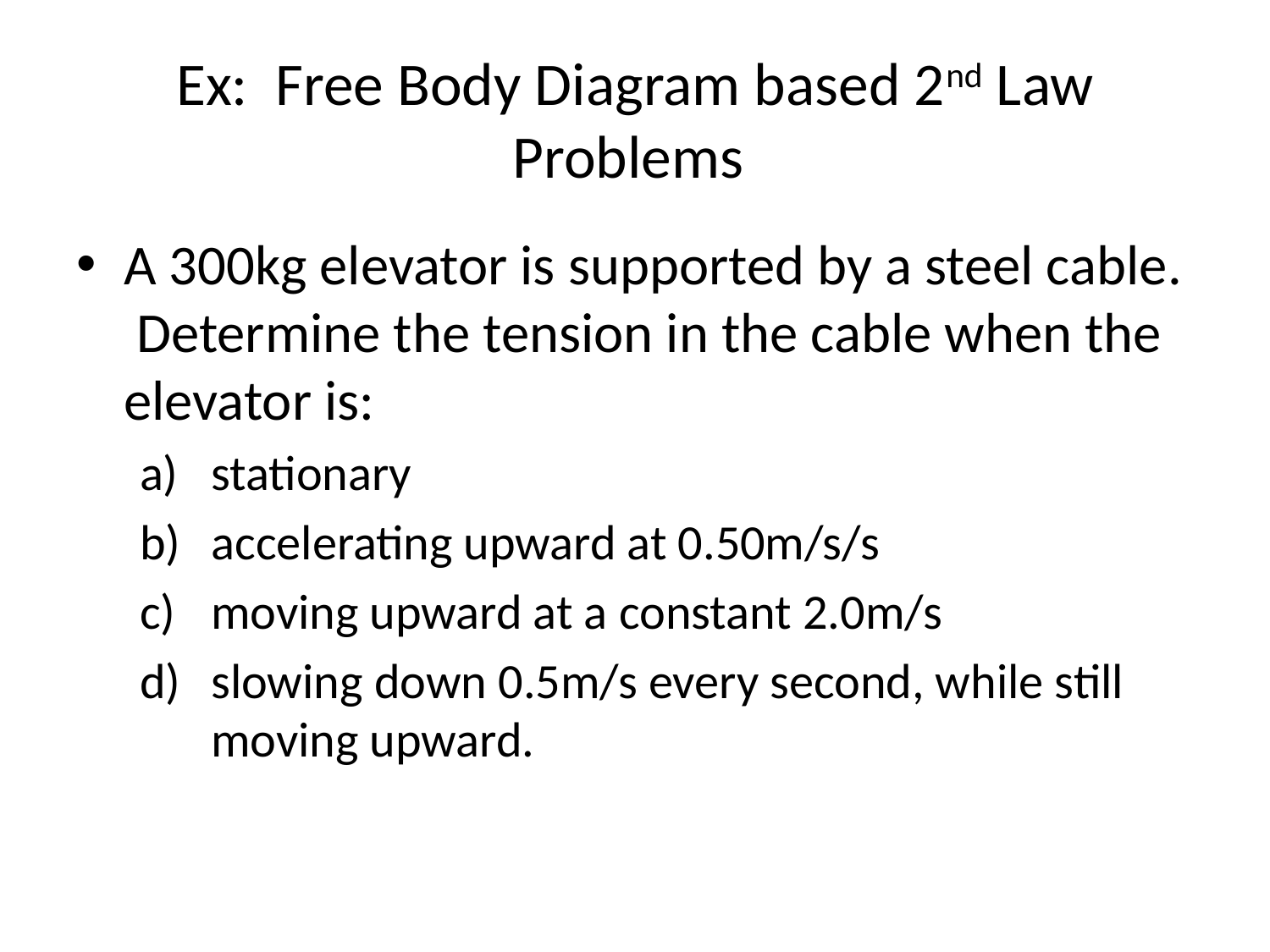

# Ex:  Free Body Diagram based 2nd Law Problems
A 300kg elevator is supported by a steel cable.  Determine the tension in the cable when the elevator is:
stationary
accelerating upward at 0.50m/s/s
moving upward at a constant 2.0m/s
slowing down 0.5m/s every second, while still moving upward.